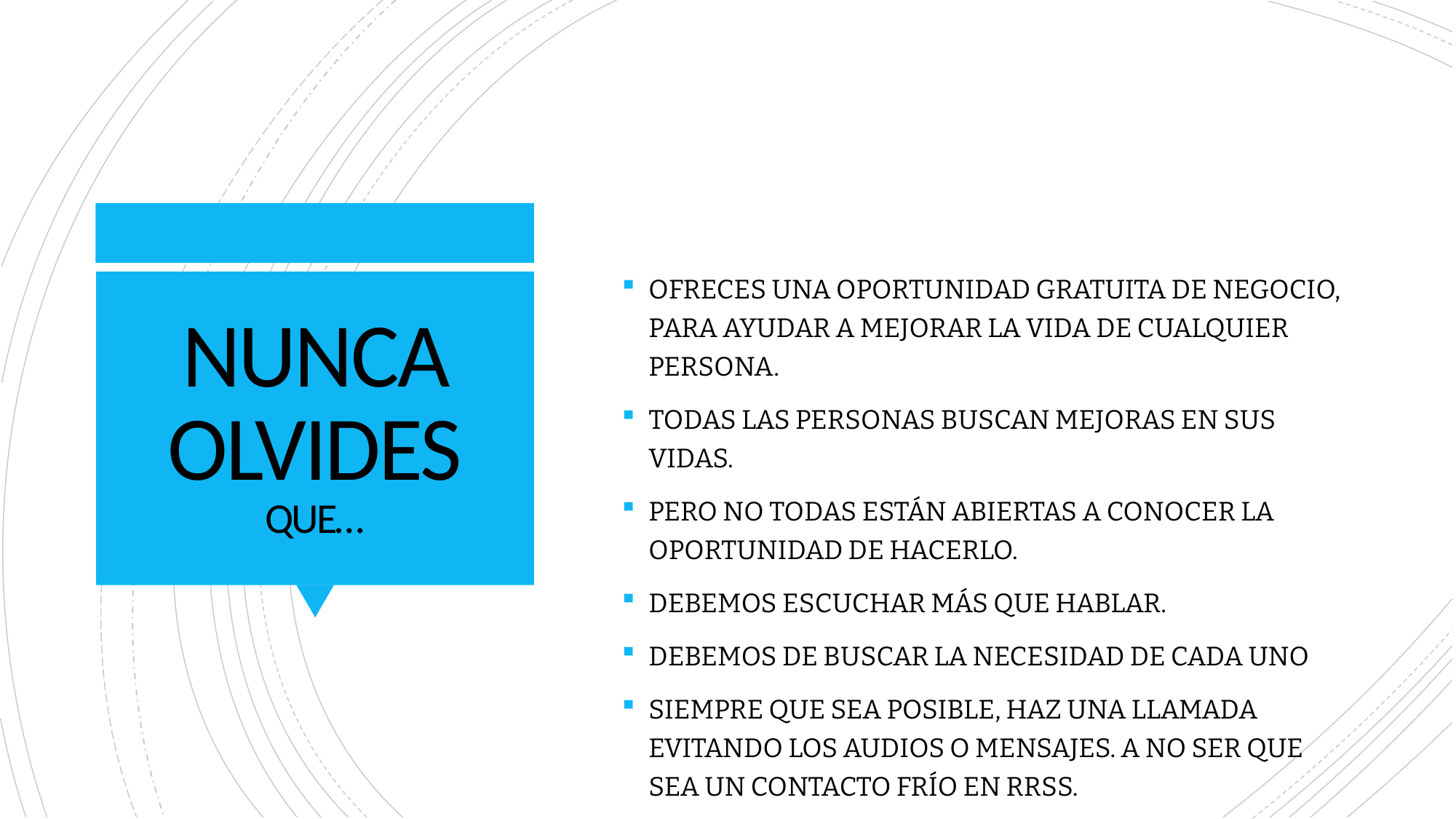

OFRECES UNA OPORTUNIDAD GRATUITA DE NEGOCIO, PARA AYUDAR A MEJORAR LA VIDA DE CUALQUIER PERSONA.
TODAS LAS PERSONAS BUSCAN MEJORAS EN SUS VIDAS.
PERO NO TODAS ESTÁN ABIERTAS A CONOCER LA OPORTUNIDAD DE HACERLO.
DEBEMOS ESCUCHAR MÁS QUE HABLAR.
DEBEMOS DE BUSCAR LA NECESIDAD DE CADA UNO
SIEMPRE QUE SEA POSIBLE, HAZ UNA LLAMADA EVITANDO LOS AUDIOS O MENSAJES. A NO SER QUE SEA UN CONTACTO FRÍO EN RRSS.

# NUNCA OLVIDES QUE…